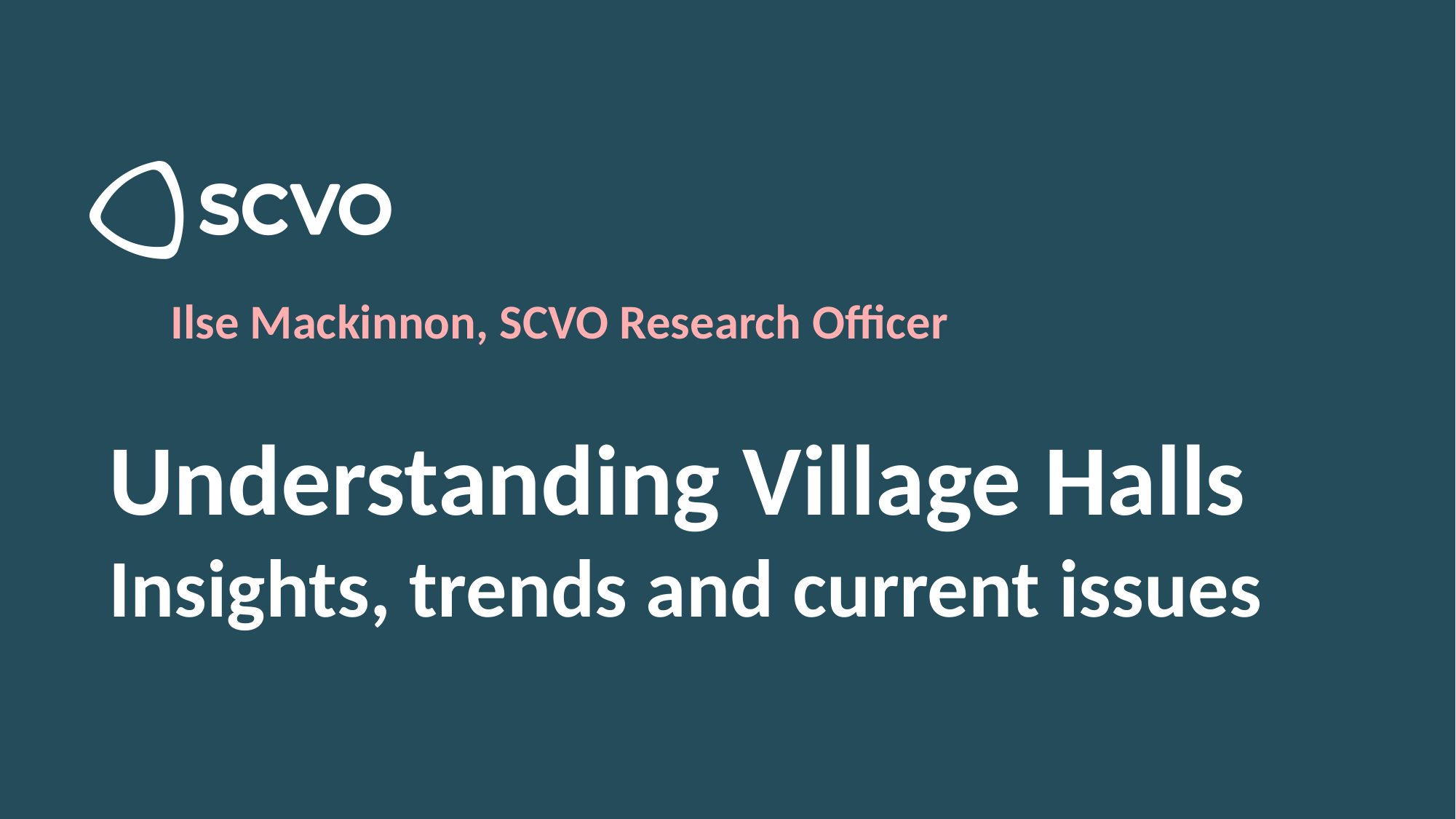

Ilse Mackinnon, SCVO Research Officer
Understanding Village Halls Insights, trends and current issues